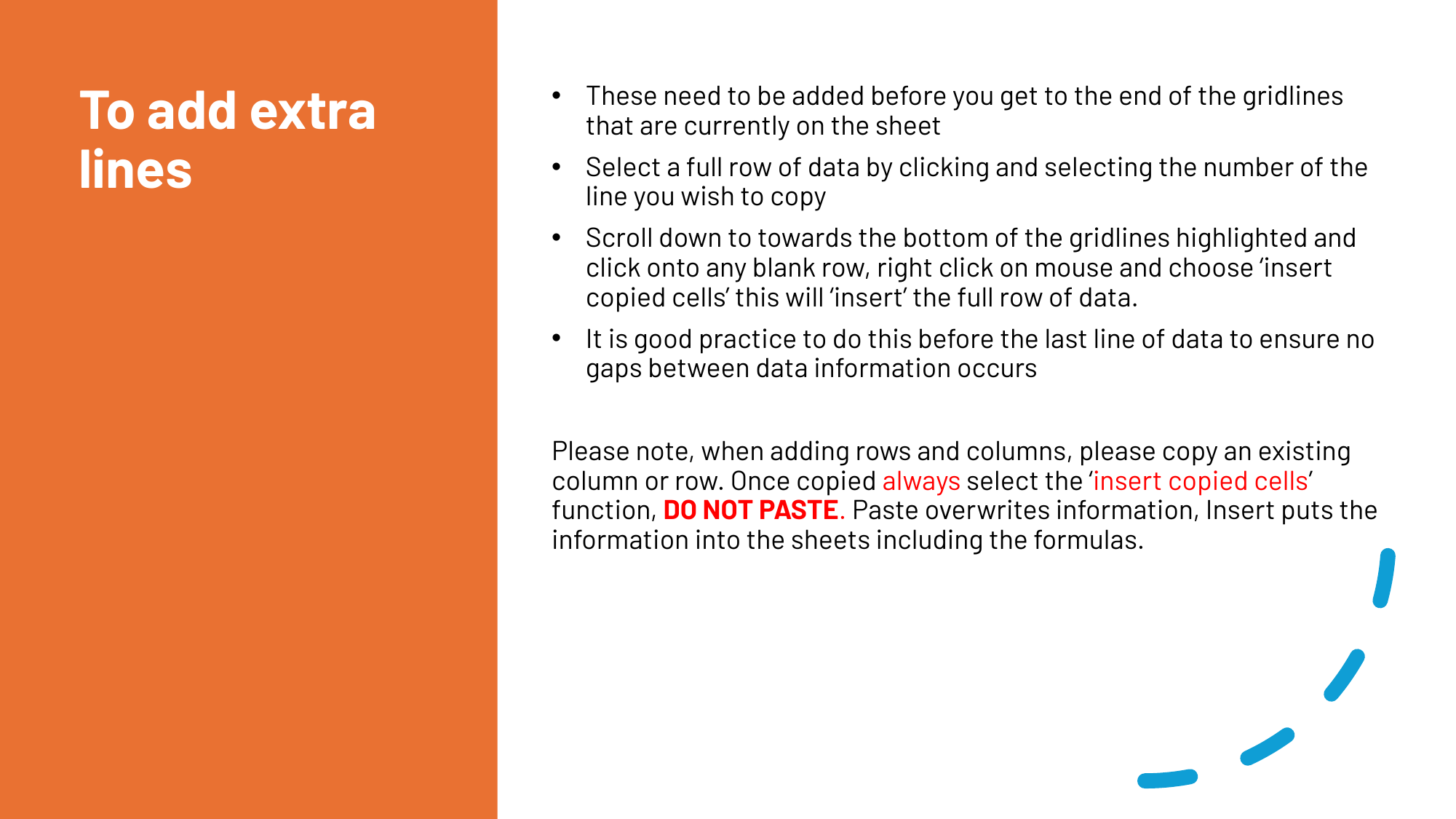

To add extra lines
These need to be added before you get to the end of the gridlines that are currently on the sheet
Select a full row of data by clicking and selecting the number of the line you wish to copy
Scroll down to towards the bottom of the gridlines highlighted and click onto any blank row, right click on mouse and choose ‘insert copied cells’ this will ‘insert’ the full row of data.
It is good practice to do this before the last line of data to ensure no gaps between data information occurs

Please note, when adding rows and columns, please copy an existing column or row. Once copied always select the ‘insert copied cells’ function, DO NOT PASTE. Paste overwrites information, Insert puts the information into the sheets including the formulas.